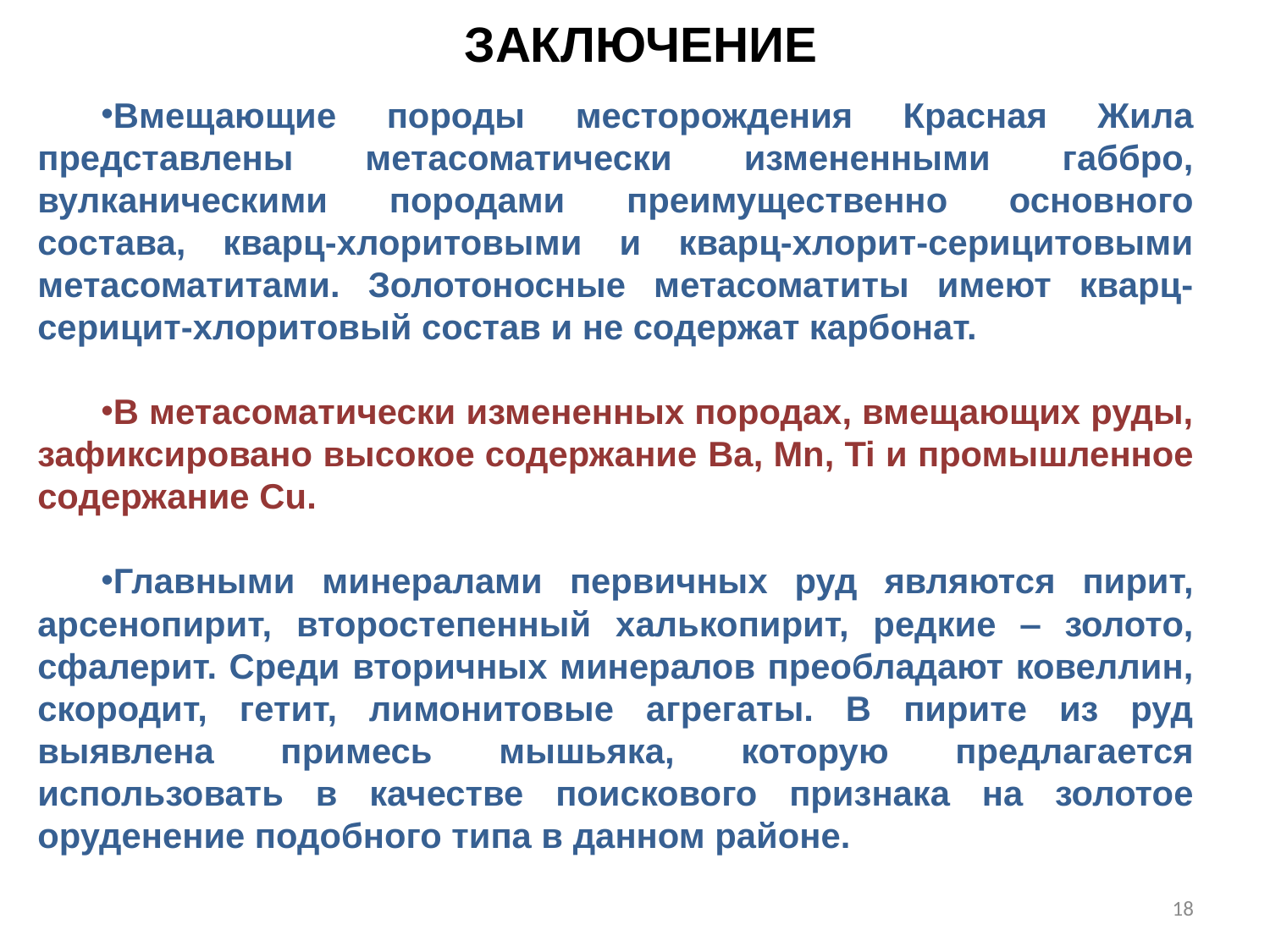

# ЗАКЛЮЧЕНИЕ
Вмещающие породы месторождения Красная Жила представлены метасоматически измененными габбро, вулканическими породами преимущественно основного состава, кварц-хлоритовыми и кварц-хлорит-серицитовыми метасоматитами. Золотоносные метасоматиты имеют кварц-серицит-хлоритовый состав и не содержат карбонат.

В метасоматически измененных породах, вмещающих руды, зафиксировано высокое содержание Ba, Mn, Ti и промышленное содержание Cu.

Главными минералами первичных руд являются пирит, арсенопирит, второстепенный халькопирит, редкие ‒ золото, сфалерит. Среди вторичных минералов преобладают ковеллин, скородит, гетит, лимонитовые агрегаты. В пирите из руд выявлена примесь мышьяка, которую предлагается использовать в качестве поискового признака на золотое оруденение подобного типа в данном районе.
18